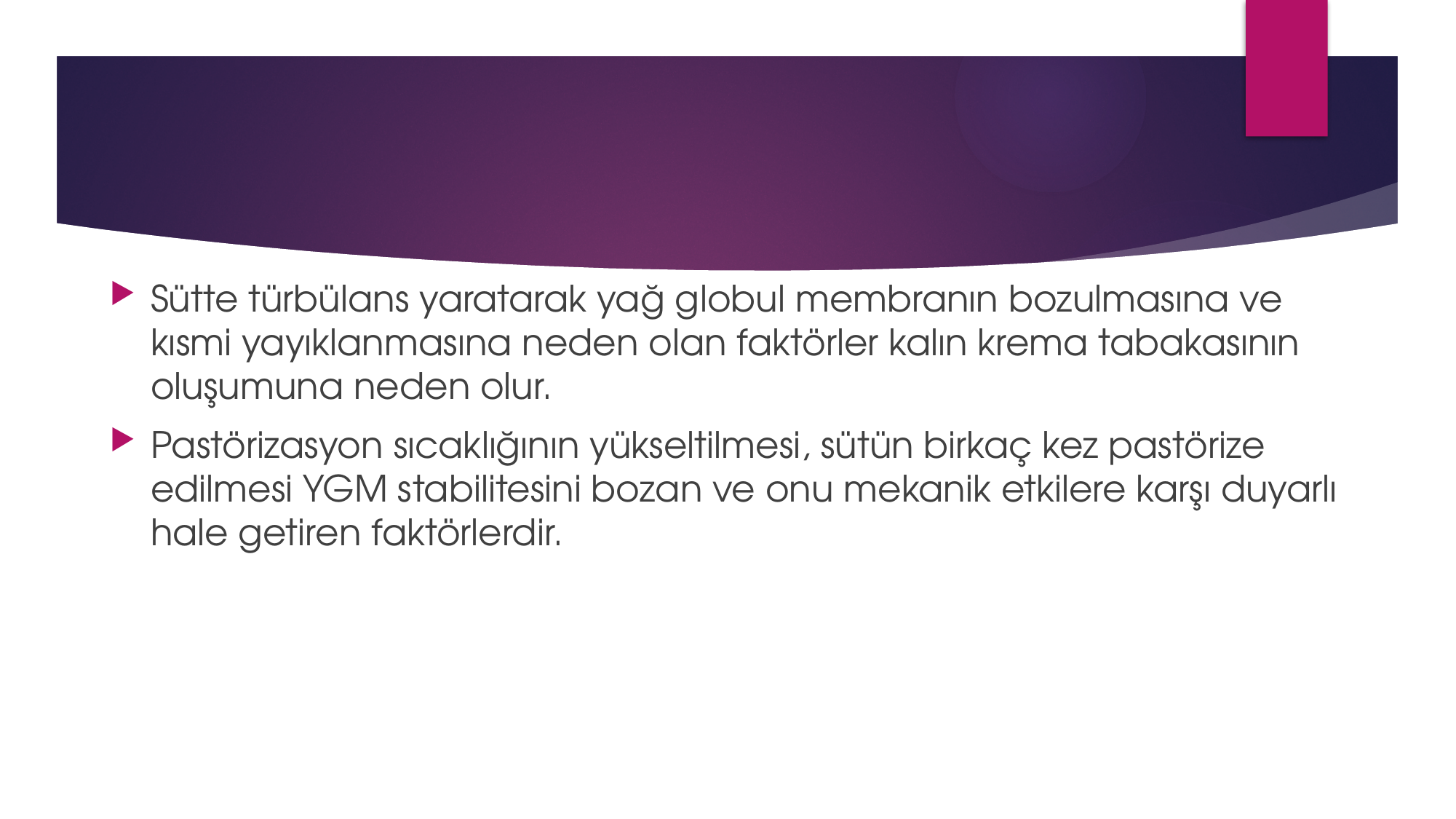

Sütte türbülans yaratarak yağ globul membranın bozulmasına ve kısmi yayıklanmasına neden olan faktörler kalın krema tabakasının oluşumuna neden olur.
Pastörizasyon sıcaklığının yükseltilmesi, sütün birkaç kez pastörize edilmesi YGM stabilitesini bozan ve onu mekanik etkilere karşı duyarlı hale getiren faktörlerdir.